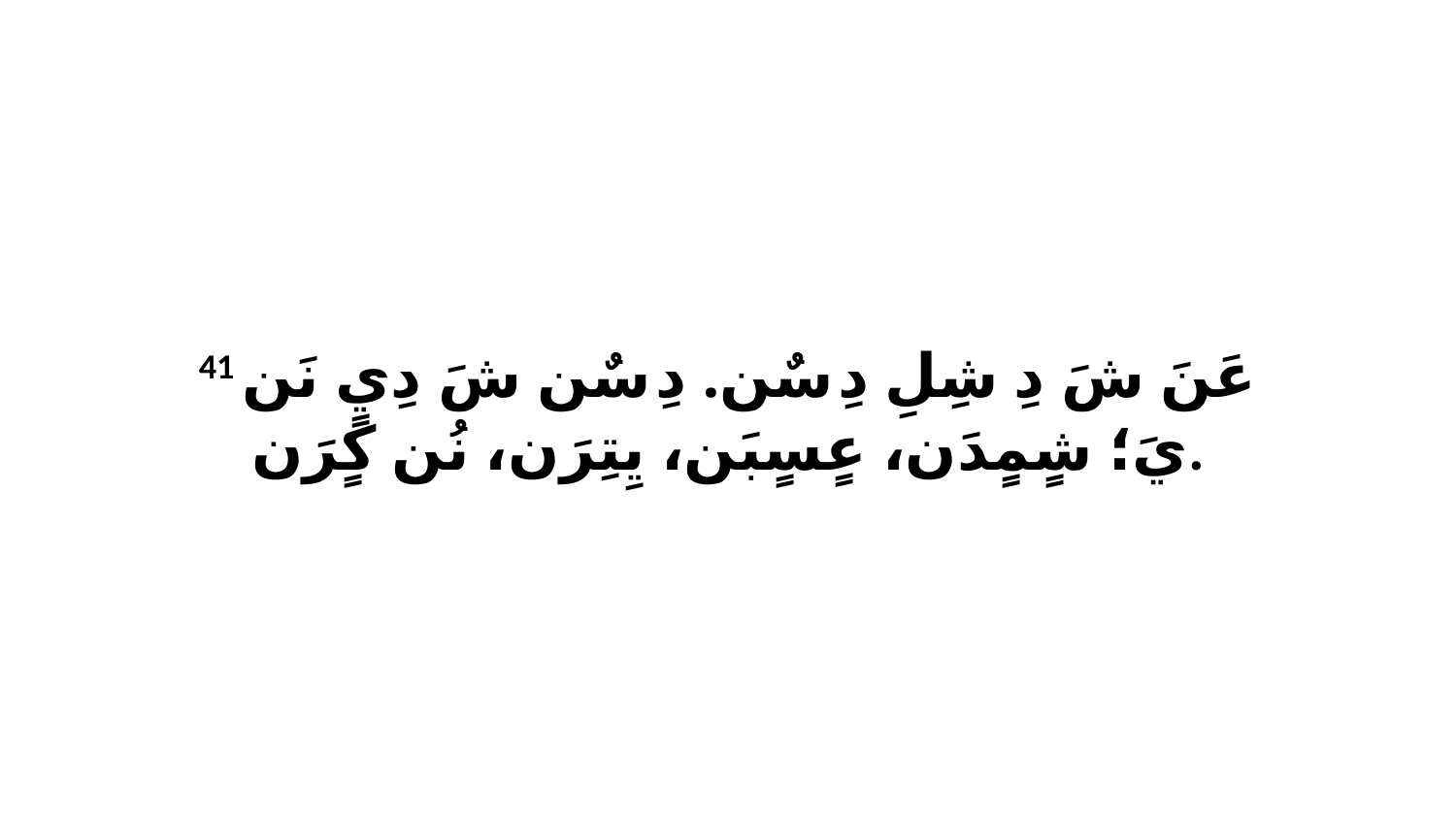

41 عَنَ شَ دِ شِلِ دِ سٌن. دِ سٌن شَ دِيٍ نَن يَ؛ شٍمٍدَن، عٍسٍبَن، يِتِرَن، نُن كٍرَن.